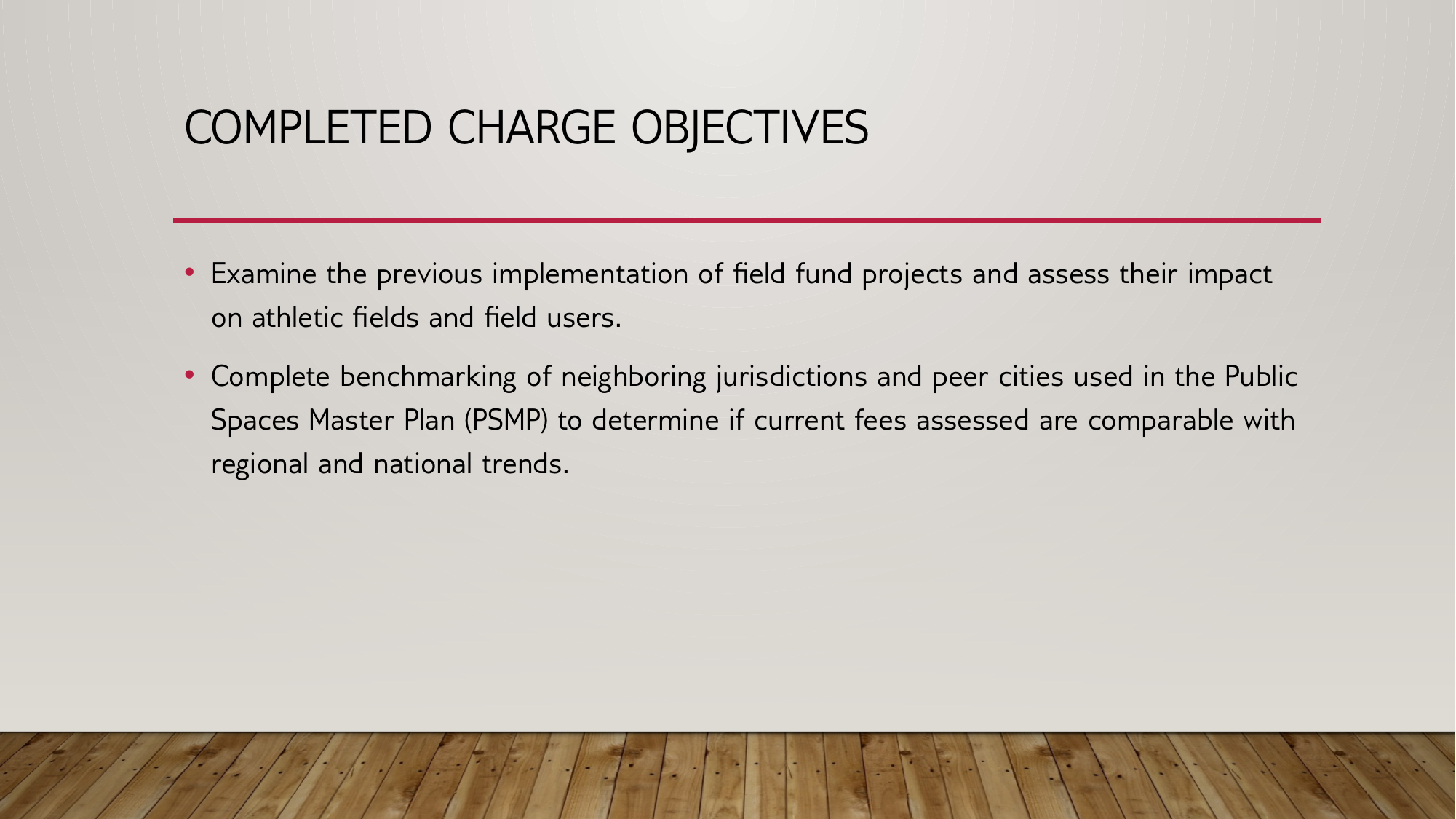

# Completed Charge Objectives
Examine the previous implementation of field fund projects and assess their impact on athletic fields and field users.
Complete benchmarking of neighboring jurisdictions and peer cities used in the Public Spaces Master Plan (PSMP) to determine if current fees assessed are comparable with regional and national trends.